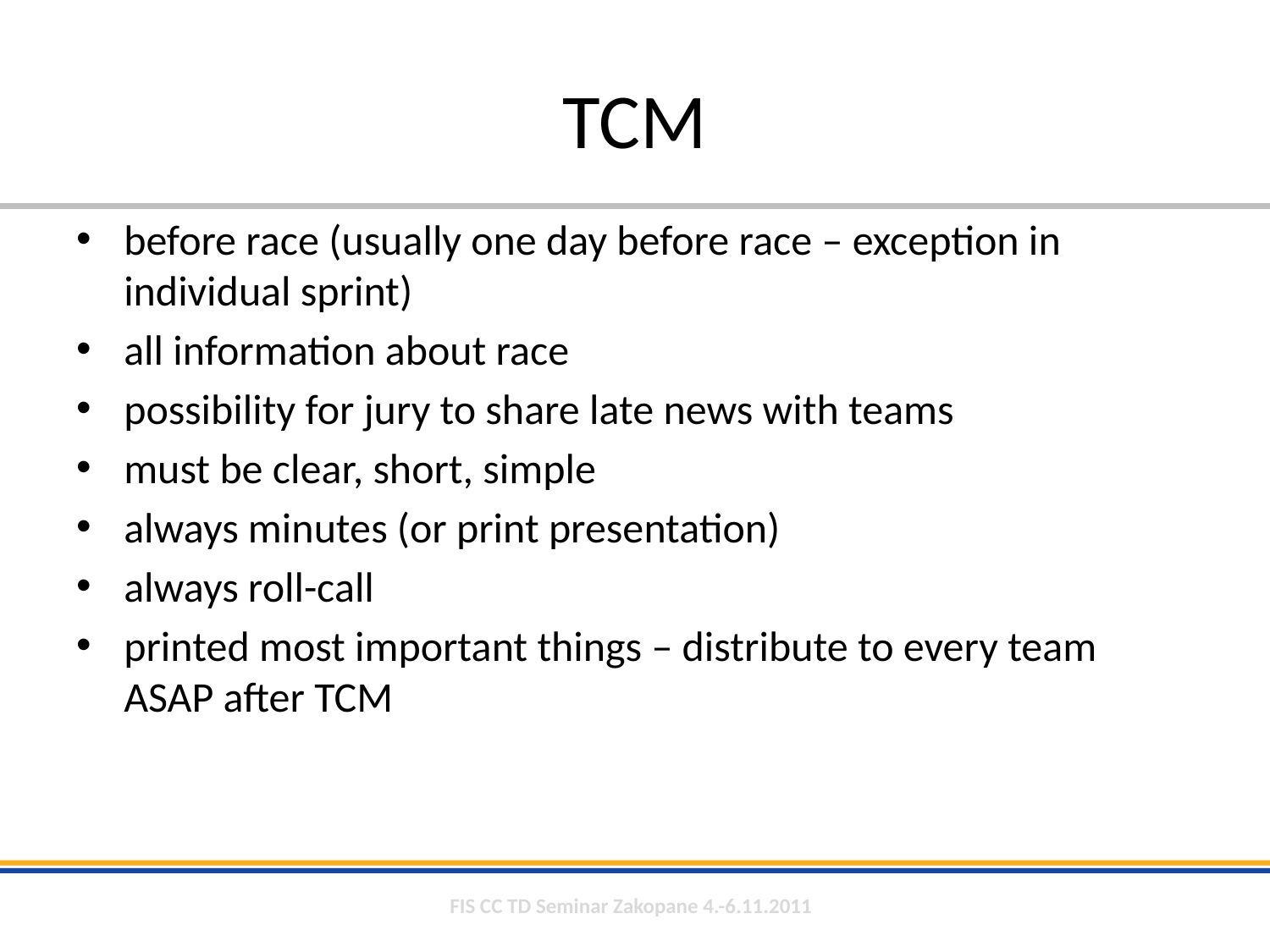

# TCM
before race (usually one day before race – exception in individual sprint)
all information about race
possibility for jury to share late news with teams
must be clear, short, simple
always minutes (or print presentation)
always roll-call
printed most important things – distribute to every team ASAP after TCM